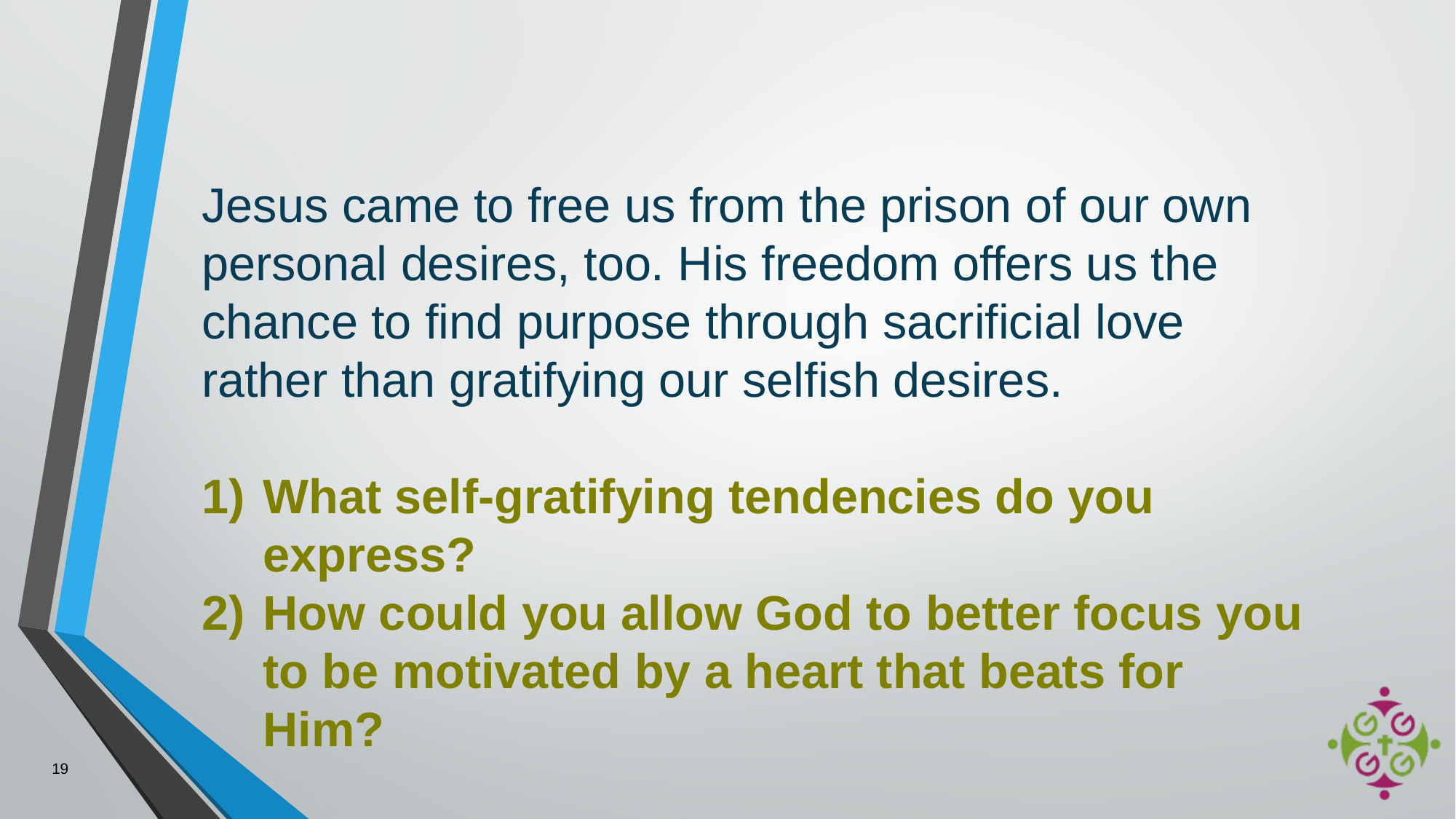

Jesus came to free us from the prison of our own personal desires, too. His freedom offers us the chance to find purpose through sacrificial love rather than gratifying our selfish desires.

What self-gratifying tendencies do you express?
How could you allow God to better focus you to be motivated by a heart that beats for Him?
19